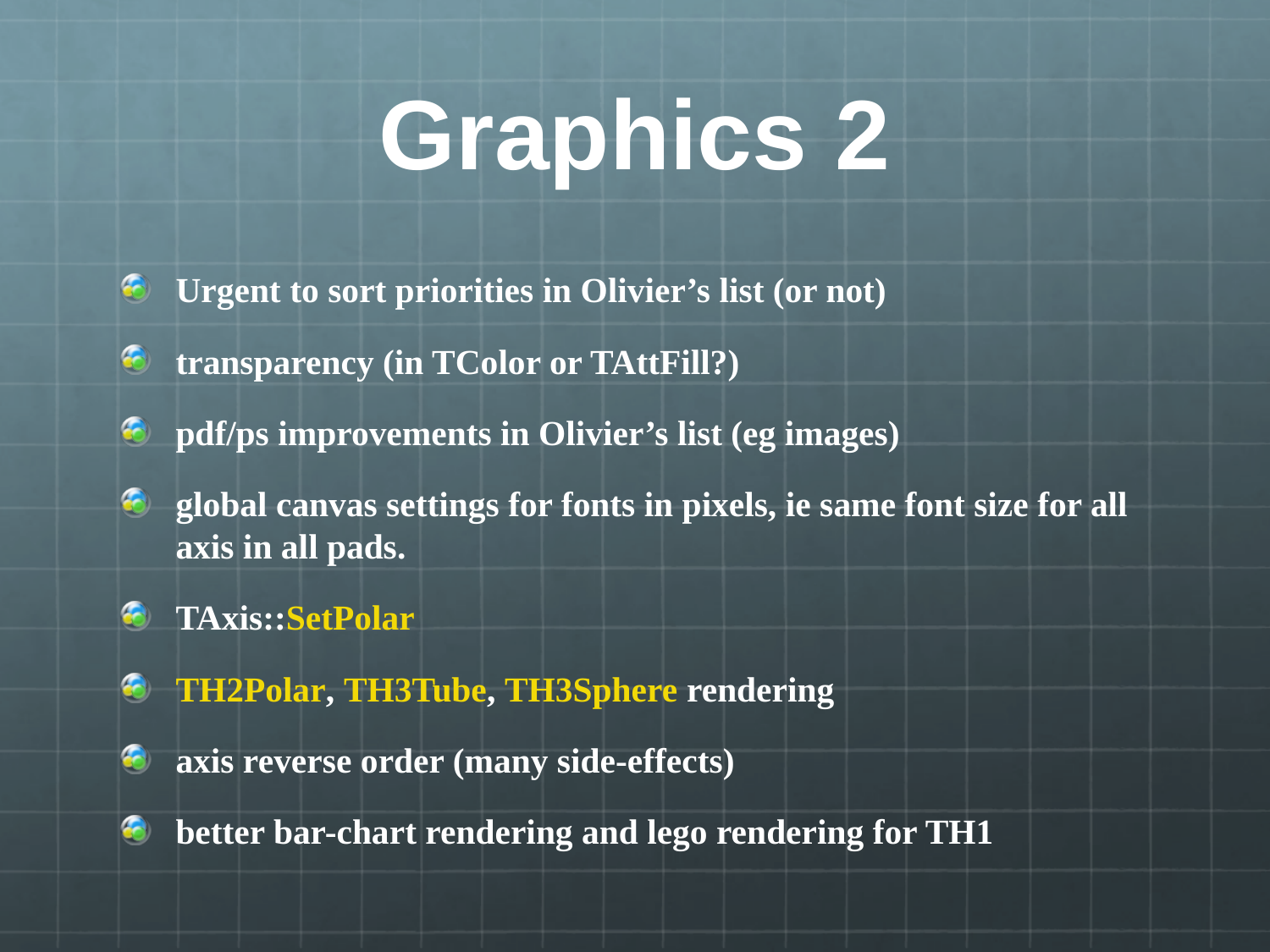

# Graphics 2
Urgent to sort priorities in Olivier’s list (or not)
transparency (in TColor or TAttFill?)
pdf/ps improvements in Olivier’s list (eg images)
global canvas settings for fonts in pixels, ie same font size for all axis in all pads.
TAxis::SetPolar
TH2Polar, TH3Tube, TH3Sphere rendering
axis reverse order (many side-effects)
better bar-chart rendering and lego rendering for TH1